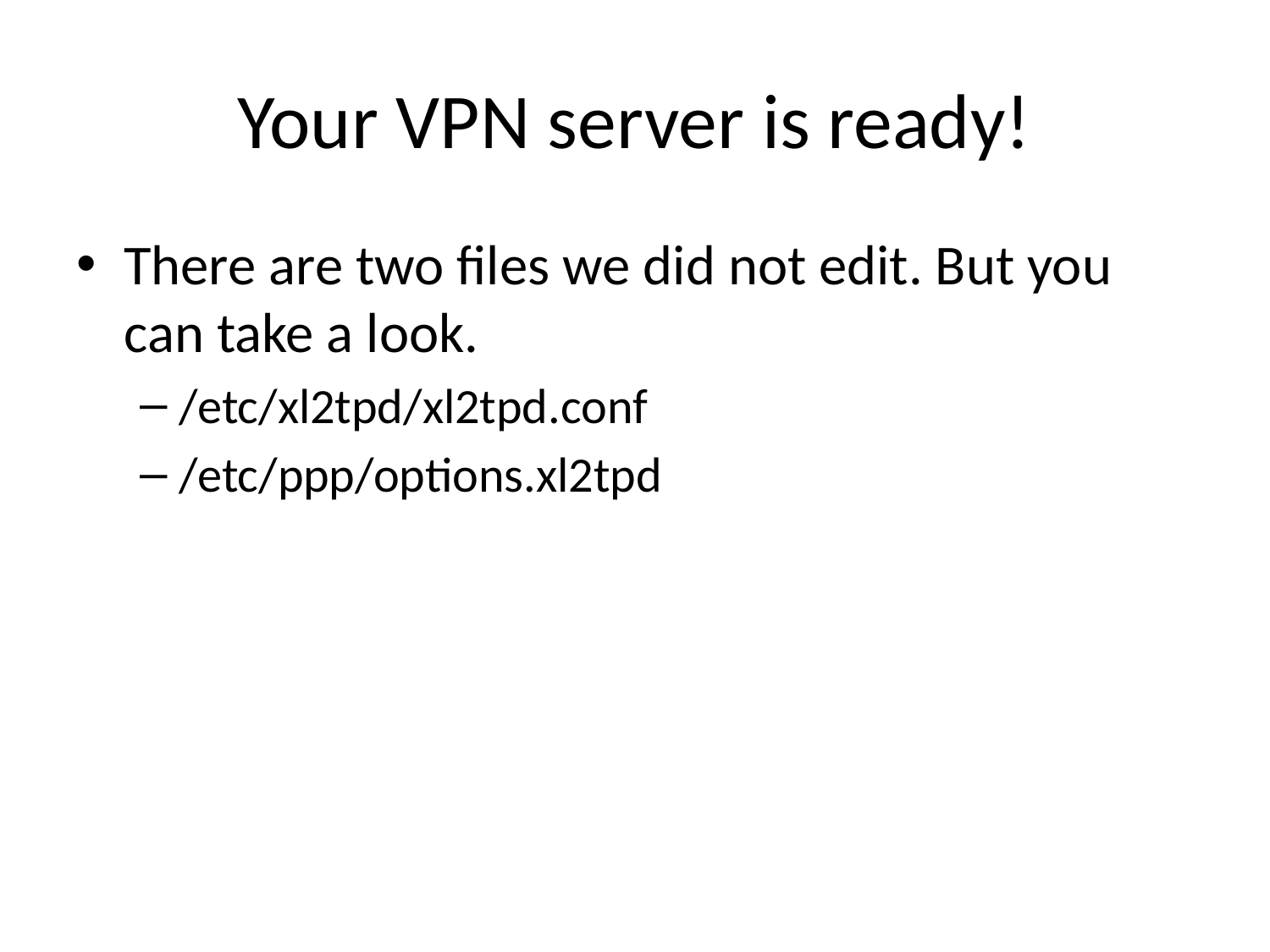

# Your VPN server is ready!
There are two files we did not edit. But you can take a look.
/etc/xl2tpd/xl2tpd.conf
/etc/ppp/options.xl2tpd